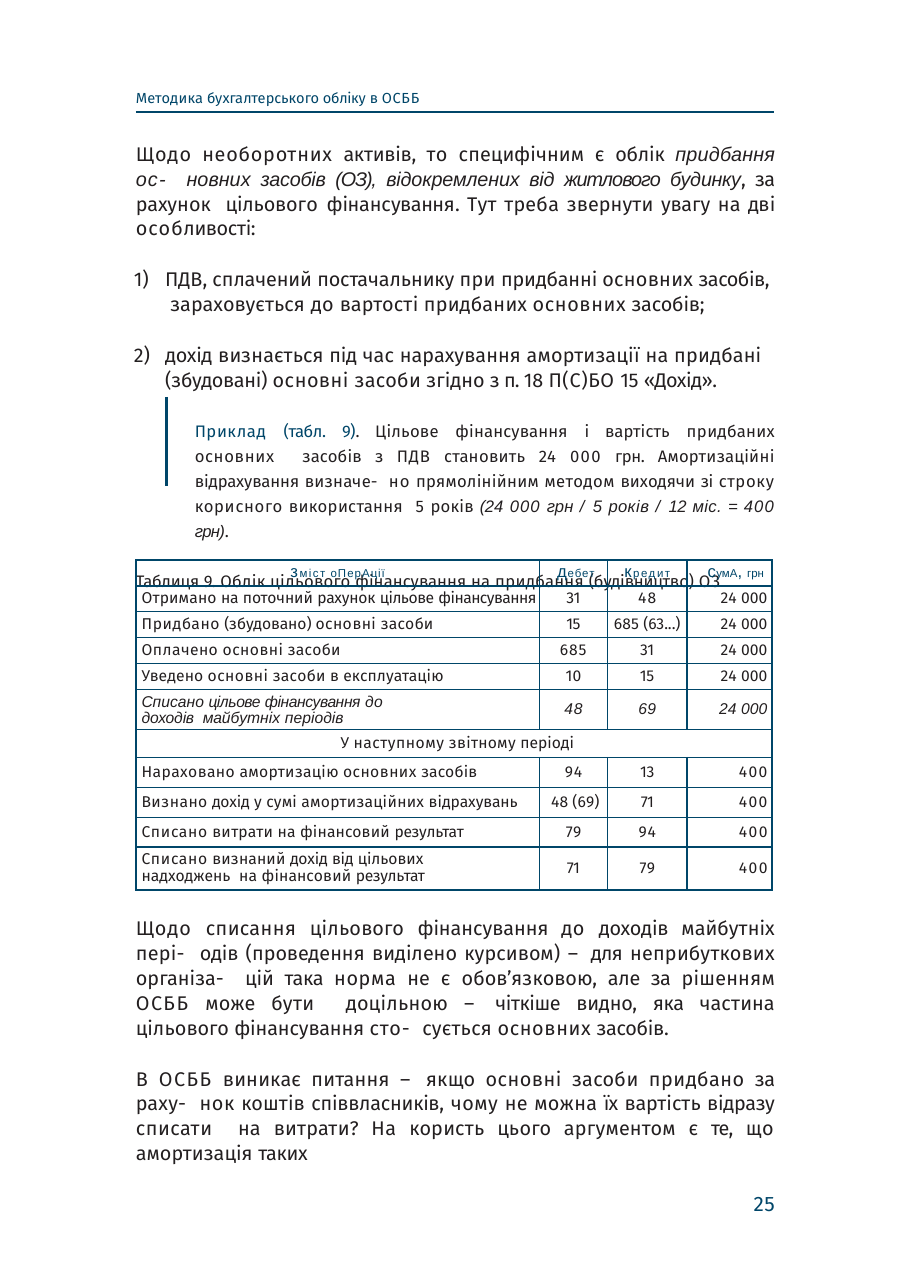

Методика бухгалтерського обліку в ОСББ

Щодо необоротних активів, то специфічним є облік придбання ос-  новних засобів (ОЗ), відокремлених від житлового будинку, за рахунок  цільового фінансування. Тут треба звернути увагу на дві особливості:

ПДВ, сплачений постачальнику при придбанні основних засобів,  зараховується до вартості придбаних основних засобів;

дохід визнається під час нарахування амортизації на придбані  (збудовані) основні засоби згідно з п. 18 П(С)БО 15 «Дохід».

Приклад (табл. 9). Цільове фінансування і вартість придбаних основних  засобів з ПДВ становить 24 000 грн. Амортизаційні відрахування визначе-  но прямолінійним методом виходячи зі строку корисного використання  5 років (24 000 грн / 5 років / 12 міс. = 400 грн).

Таблиця 9. Облік цільового фінансування на придбання (будівництво) ОЗ

| зміст оПерАції | дебет | кредит | сумА, грн |
| --- | --- | --- | --- |
| Отримано на поточний рахунок цільове фінансування | 31 | 48 | 24 000 |
| Придбано (збудовано) основні засоби | 15 | 685 (63...) | 24 000 |
| Оплачено основні засоби | 685 | 31 | 24 000 |
| Уведено основні засоби в експлуатацію | 10 | 15 | 24 000 |
| Списано цільове фінансування до доходів майбутніх періодів | 48 | 69 | 24 000 |
| У наступному звітному періоді |  |  |  |
| Нараховано амортизацію основних засобів | 94 | 13 | 400 |
| Визнано дохід у сумі амортизаційних відрахувань | 48 (69) | 71 | 400 |
| Списано витрати на фінансовий результат | 79 | 94 | 400 |
| Списано визнаний дохід від цільових надходжень на фінансовий результат | 71 | 79 | 400 |
Щодо списання цільового фінансування до доходів майбутніх пері-  одів (проведення виділено курсивом) – для неприбуткових організа-  цій така норма не є обов’язковою, але за рішенням ОСББ може бути  доцільною – чіткіше видно, яка частина цільового фінансування сто-  сується основних засобів.

В ОСББ виникає питання – якщо основні засоби придбано за раху-  нок коштів співвласників, чому не можна їх вартість відразу списати  на витрати? На користь цього аргументом є те, що амортизація таких

25